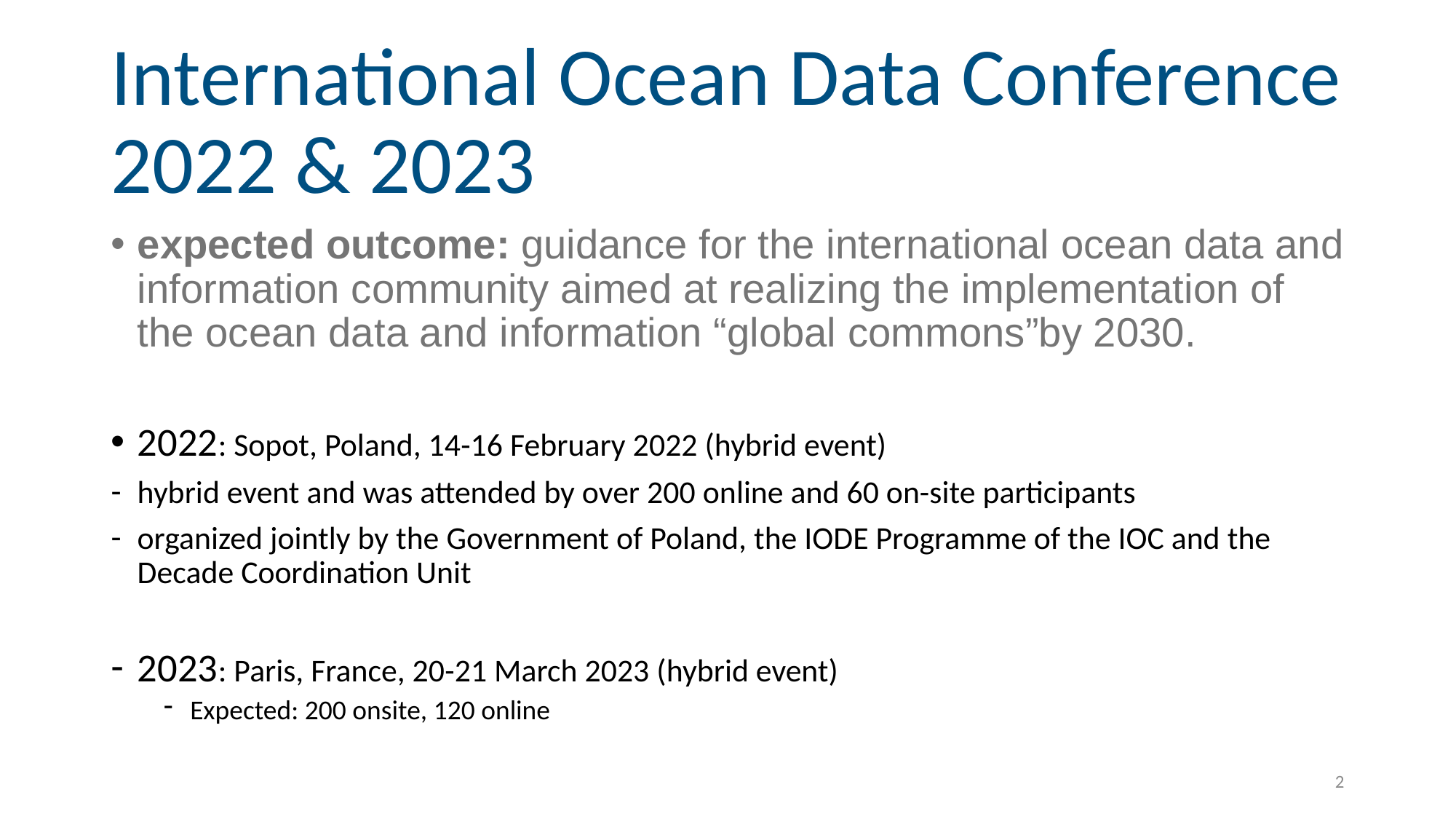

# International Ocean Data Conference 2022 & 2023
expected outcome: guidance for the international ocean data and information community aimed at realizing the implementation of the ocean data and information “global commons”by 2030.

2022: Sopot, Poland, 14-16 February 2022 (hybrid event)
hybrid event and was attended by over 200 online and 60 on-site participants
organized jointly by the Government of Poland, the IODE Programme of the IOC and the Decade Coordination Unit

2023: Paris, France, 20-21 March 2023 (hybrid event)
Expected: 200 onsite, 120 online

2